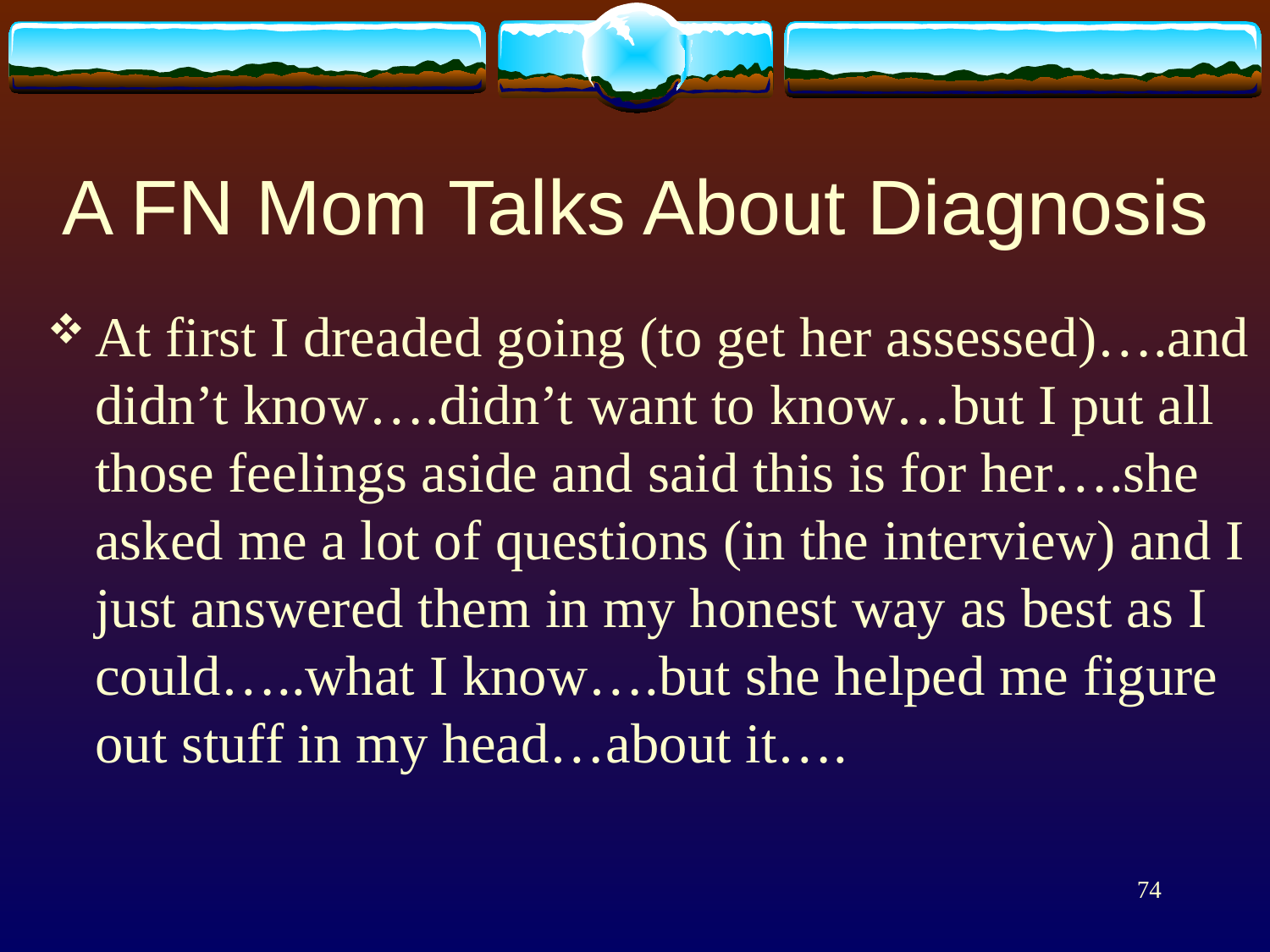

# A FN Mom Talks About Diagnosis
At first I dreaded going (to get her assessed)….and didn’t know….didn’t want to know…but I put all those feelings aside and said this is for her….she asked me a lot of questions (in the interview) and I just answered them in my honest way as best as I could…..what I know….but she helped me figure out stuff in my head…about it….
74